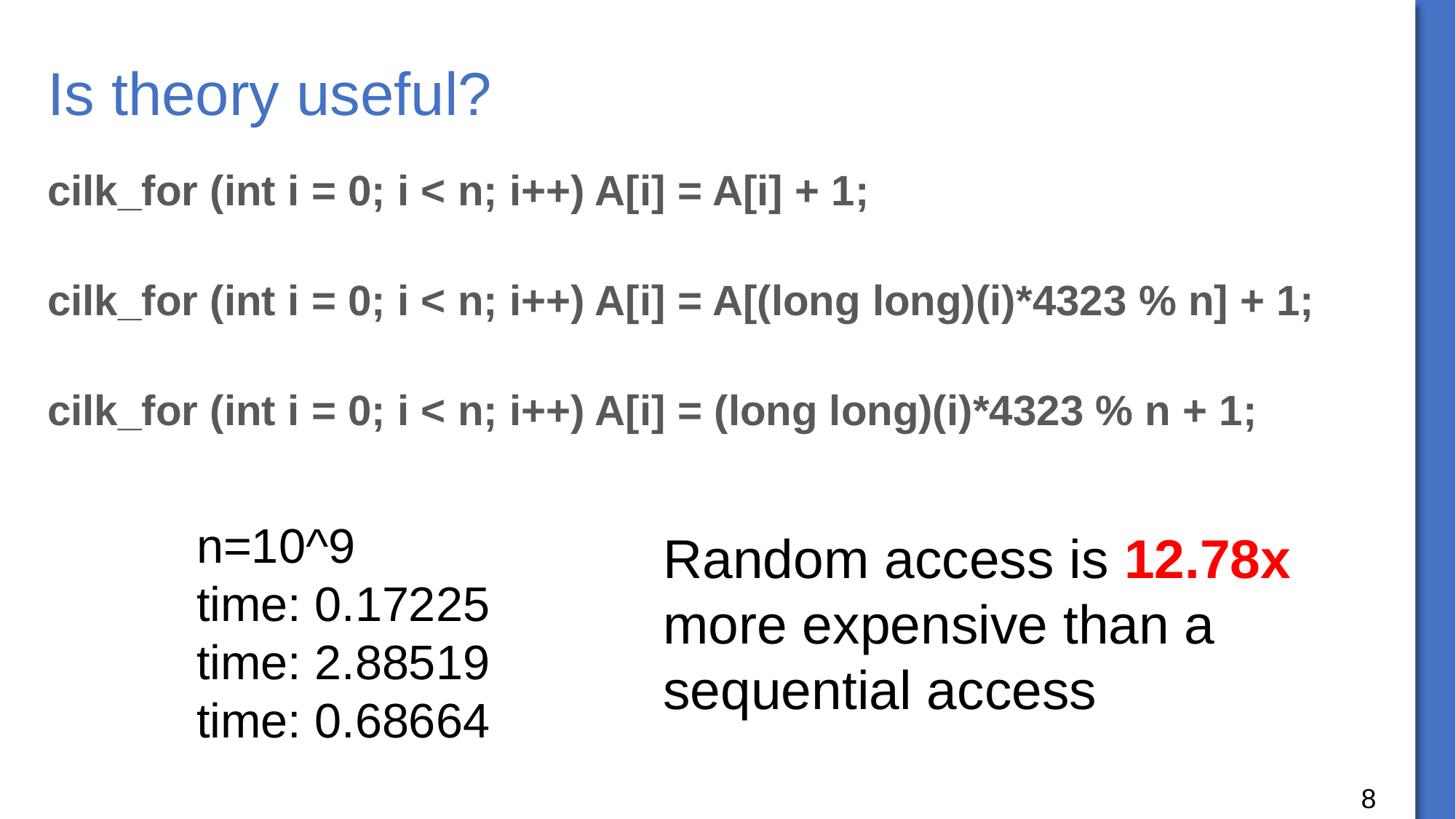

# Is theory useful?

cilk_for (int i = 0; i < n; i++) A[i] = A[i] + 1;

cilk_for (int i = 0; i < n; i++) A[i] = A[(long long)(i)*4323 % n] + 1;

cilk_for (int i = 0; i < n; i++) A[i] = (long long)(i)*4323 % n + 1;
n=10^9
time: 0.17225
time: 2.88519
time: 0.68664
Random access is 12.78x  more expensive than a sequential access
8